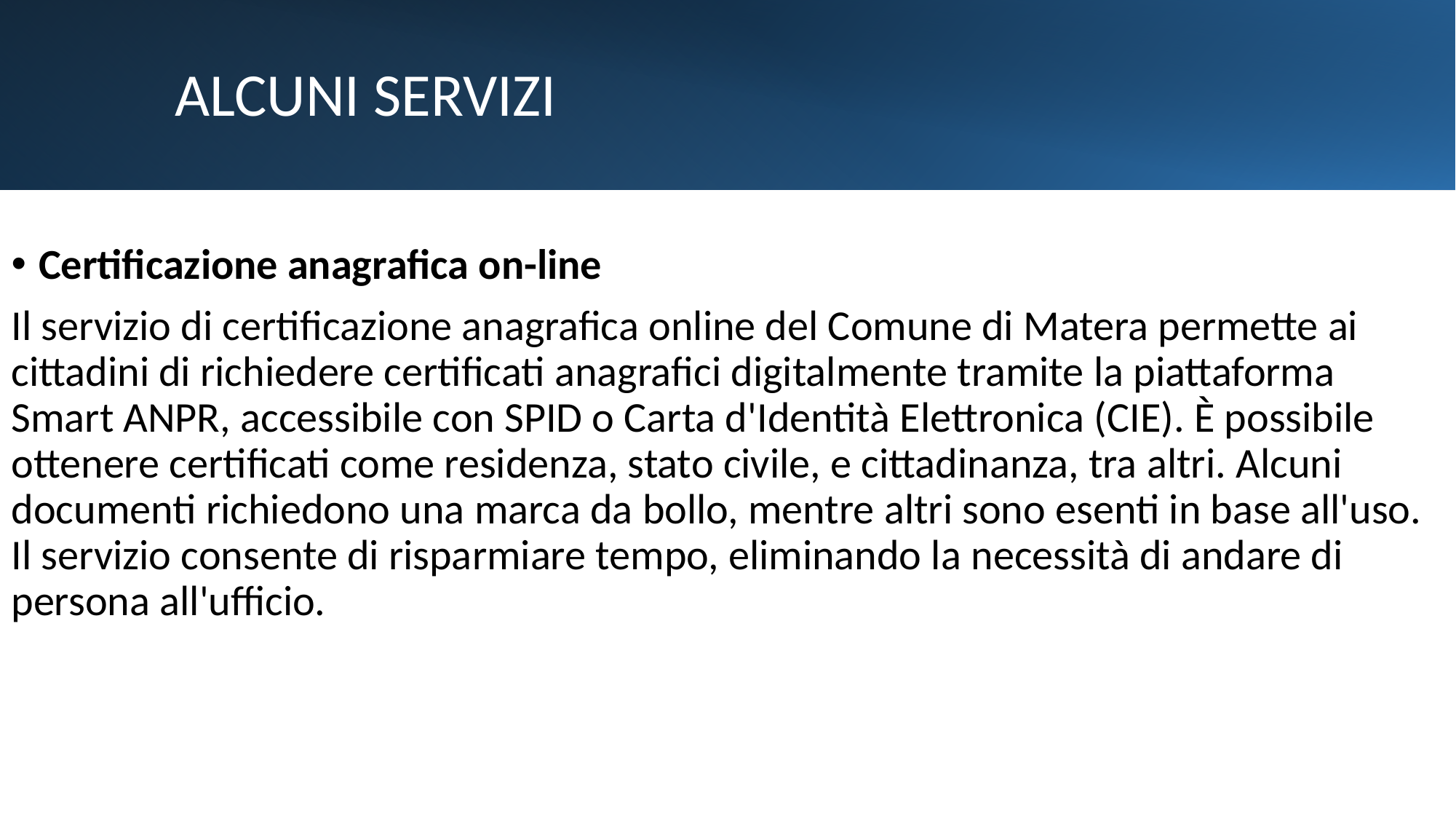

# ALCUNI SERVIZI
Certificazione anagrafica on-line
Il servizio di certificazione anagrafica online del Comune di Matera permette ai cittadini di richiedere certificati anagrafici digitalmente tramite la piattaforma Smart ANPR, accessibile con SPID o Carta d'Identità Elettronica (CIE). È possibile ottenere certificati come residenza, stato civile, e cittadinanza, tra altri. Alcuni documenti richiedono una marca da bollo, mentre altri sono esenti in base all'uso. Il servizio consente di risparmiare tempo, eliminando la necessità di andare di persona all'ufficio.